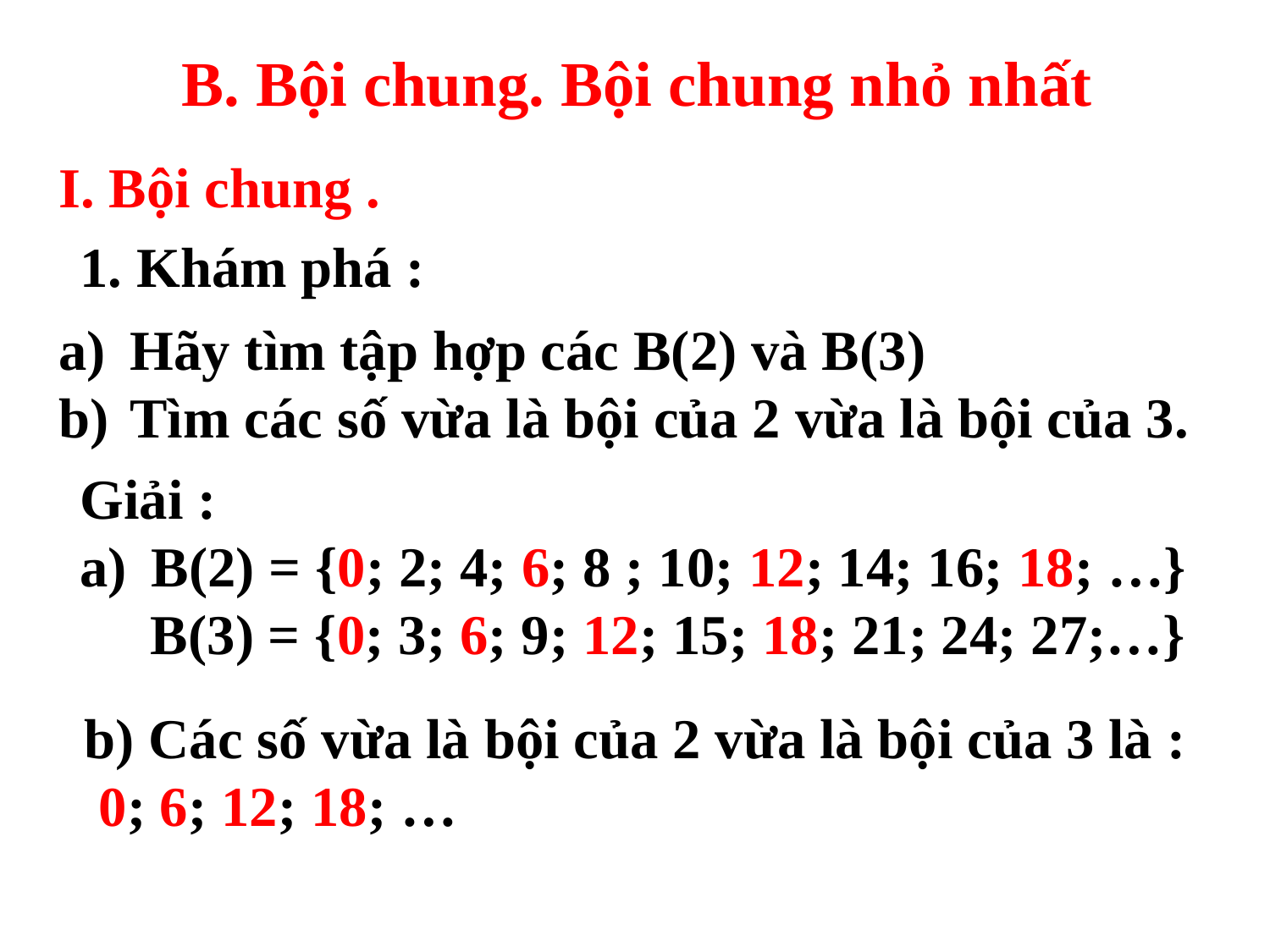

B. Bội chung. Bội chung nhỏ nhất
I. Bội chung .
1. Khám phá :
Hãy tìm tập hợp các B(2) và B(3)
Tìm các số vừa là bội của 2 vừa là bội của 3.
Giải :
B(2) = {0; 2; 4; 6; 8 ; 10; 12; 14; 16; 18; …}
     B(3) = {0; 3; 6; 9; 12; 15; 18; 21; 24; 27;…}
b) Các số vừa là bội của 2 vừa là bội của 3 là :
 0; 6; 12; 18; …